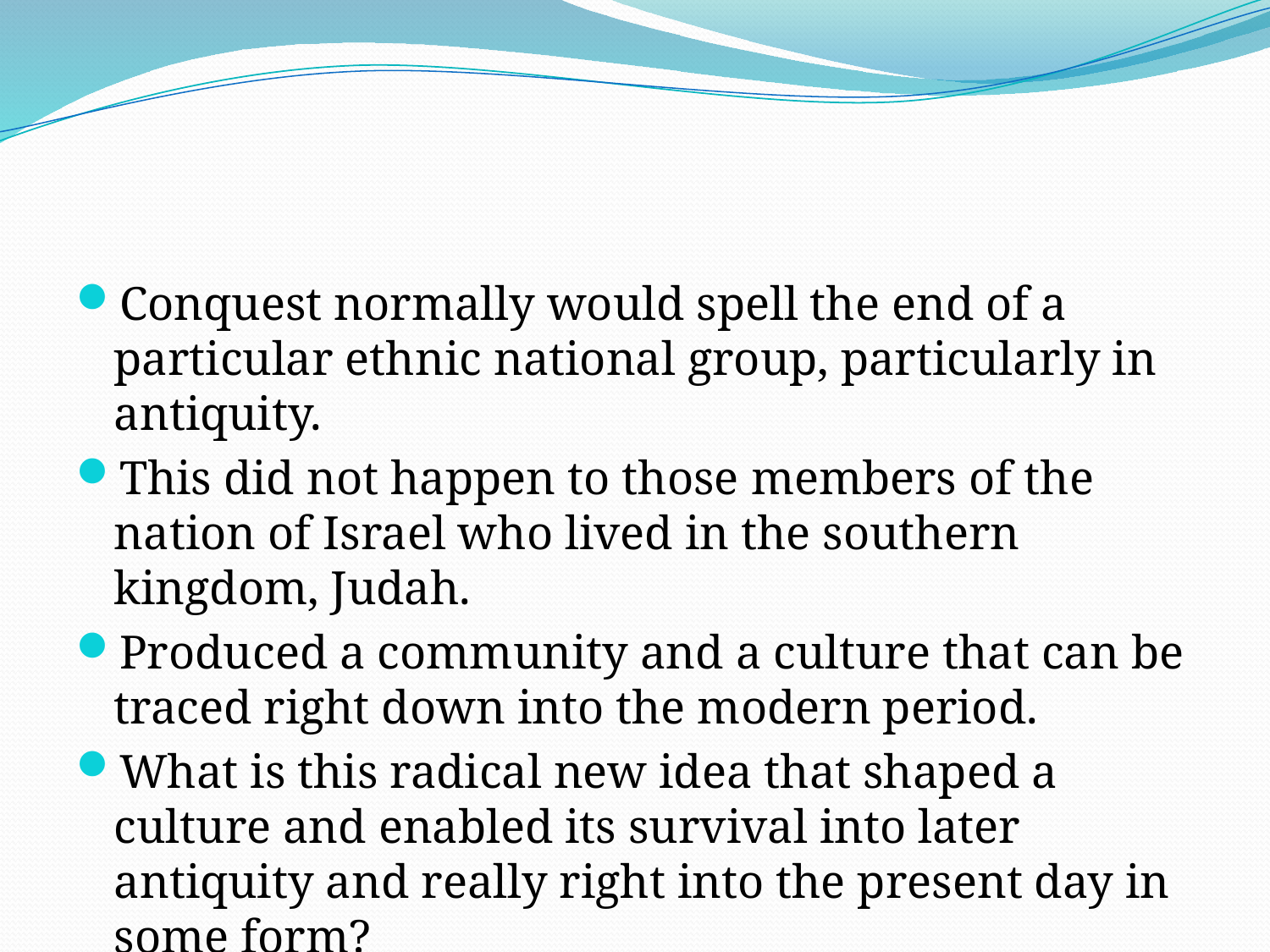

#
Conquest normally would spell the end of a particular ethnic national group, particularly in antiquity.
This did not happen to those members of the nation of Israel who lived in the southern kingdom, Judah.
Produced a community and a culture that can be traced right down into the modern period.
What is this radical new idea that shaped a culture and enabled its survival into later antiquity and really right into the present day in some form?